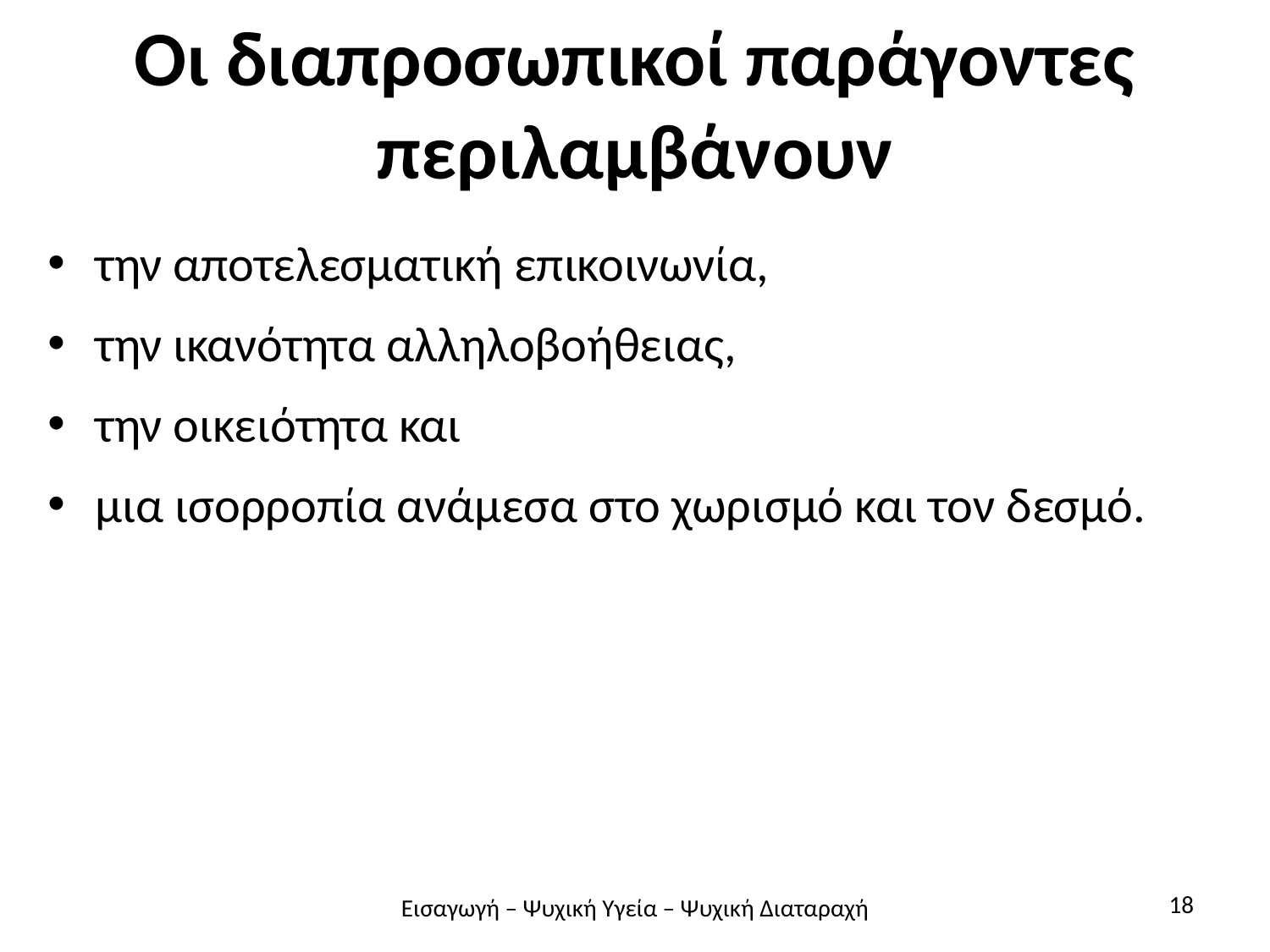

# Οι διαπροσωπικοί παράγοντες περιλαμβάνουν
την αποτελεσματική επικοινωνία,
την ικανότητα αλληλοβοήθειας,
την οικειότητα και
μια ισορροπία ανάμεσα στο χωρισμό και τον δεσμό.
18
Εισαγωγή – Ψυχική Υγεία – Ψυχική Διαταραχή